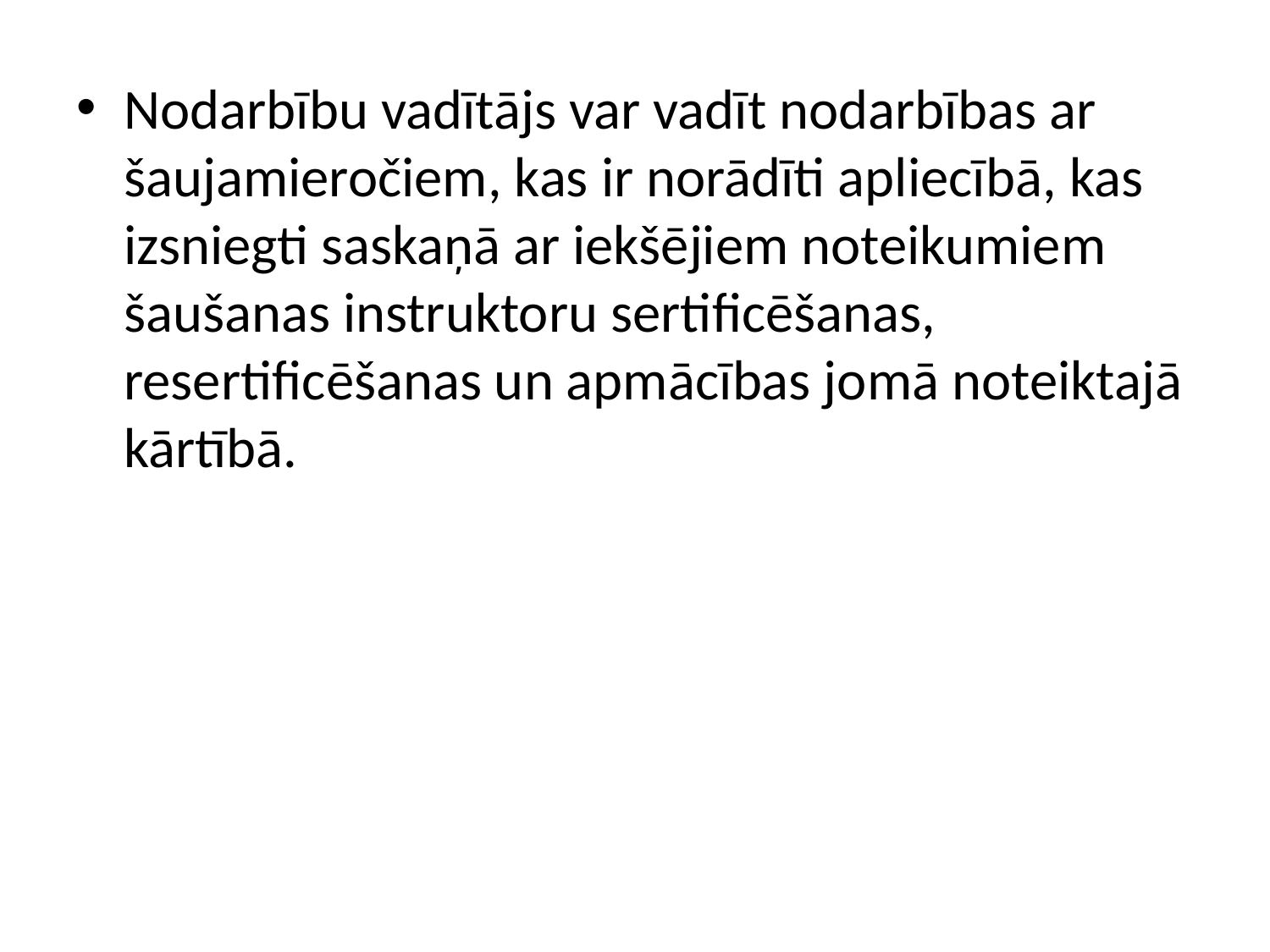

Nodarbību vadītājs var vadīt nodarbības ar šaujamieročiem, kas ir norādīti apliecībā, kas izsniegti saskaņā ar iekšējiem noteikumiem šaušanas instruktoru sertificēšanas, resertificēšanas un apmācības jomā noteiktajā kārtībā.